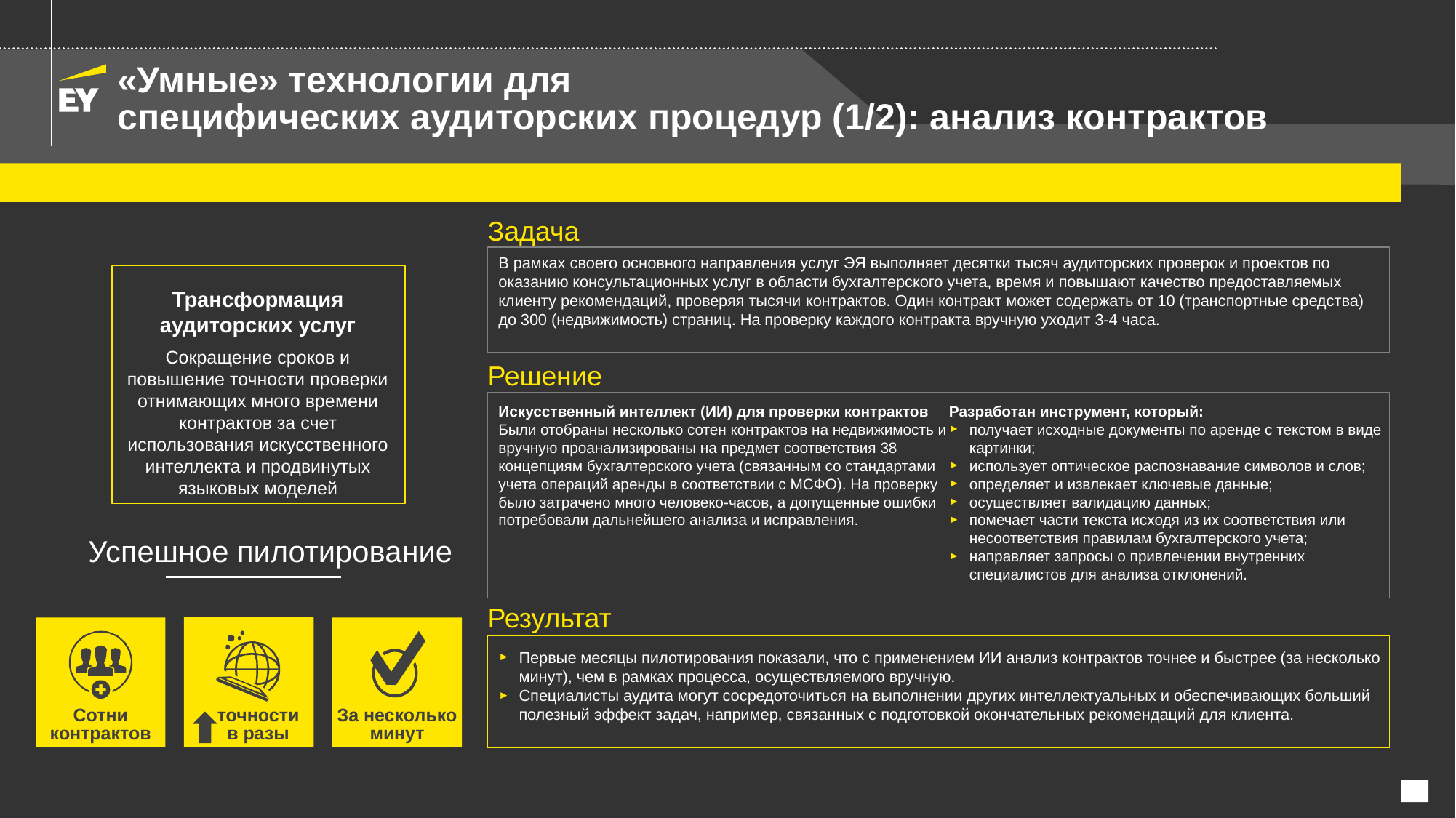

«Умные» технологии для
cпецифических аудиторских процедур (1/2): анализ контрактов
Задача
В рамках своего основного направления услуг ЭЯ выполняет десятки тысяч аудиторских проверок и проектов по оказанию консультационных услуг в области бухгалтерского учета, время и повышают качество предоставляемых клиенту рекомендаций, проверяя тысячи контрактов. Один контракт может содержать от 10 (транспортные средства) до 300 (недвижимость) страниц. На проверку каждого контракта вручную уходит 3-4 часа.

Трансформация аудиторских услуг
Сокращение сроков и повышение точности проверки отнимающих много времени контрактов за счет использования искусственного интеллекта и продвинутых языковых моделей
Успешное пилотирование
Решение

Искусственный интеллект (ИИ) для проверки контрактов
Были отобраны несколько сотен контрактов на недвижимость и вручную проанализированы на предмет соответствия 38 концепциям бухгалтерского учета (связанным со стандартами учета операций аренды в соответствии с МСФО). На проверку было затрачено много человеко-часов, а допущенные ошибки потребовали дальнейшего анализа и исправления.

Разработан инструмент, который:
получает исходные документы по аренде с текстом в виде картинки;
использует оптическое распознавание символов и слов;
определяет и извлекает ключевые данные;
осуществляет валидацию данных;
помечает части текста исходя из их соответствия или несоответствия правилам бухгалтерского учета;
направляет запросы о привлечении внутренних специалистов для анализа отклонений.
Результат

Первые месяцы пилотирования показали, что с применением ИИ анализ контрактов точнее и быстрее (за несколько минут), чем в рамках процесса, осуществляемого вручную.
Специалисты аудита могут сосредоточиться на выполнении других интеллектуальных и обеспечивающих больший полезный эффект задач, например, связанных с подготовкой окончательных рекомендаций для клиента.
точности в разы
Сотни контрактов
За несколько минут